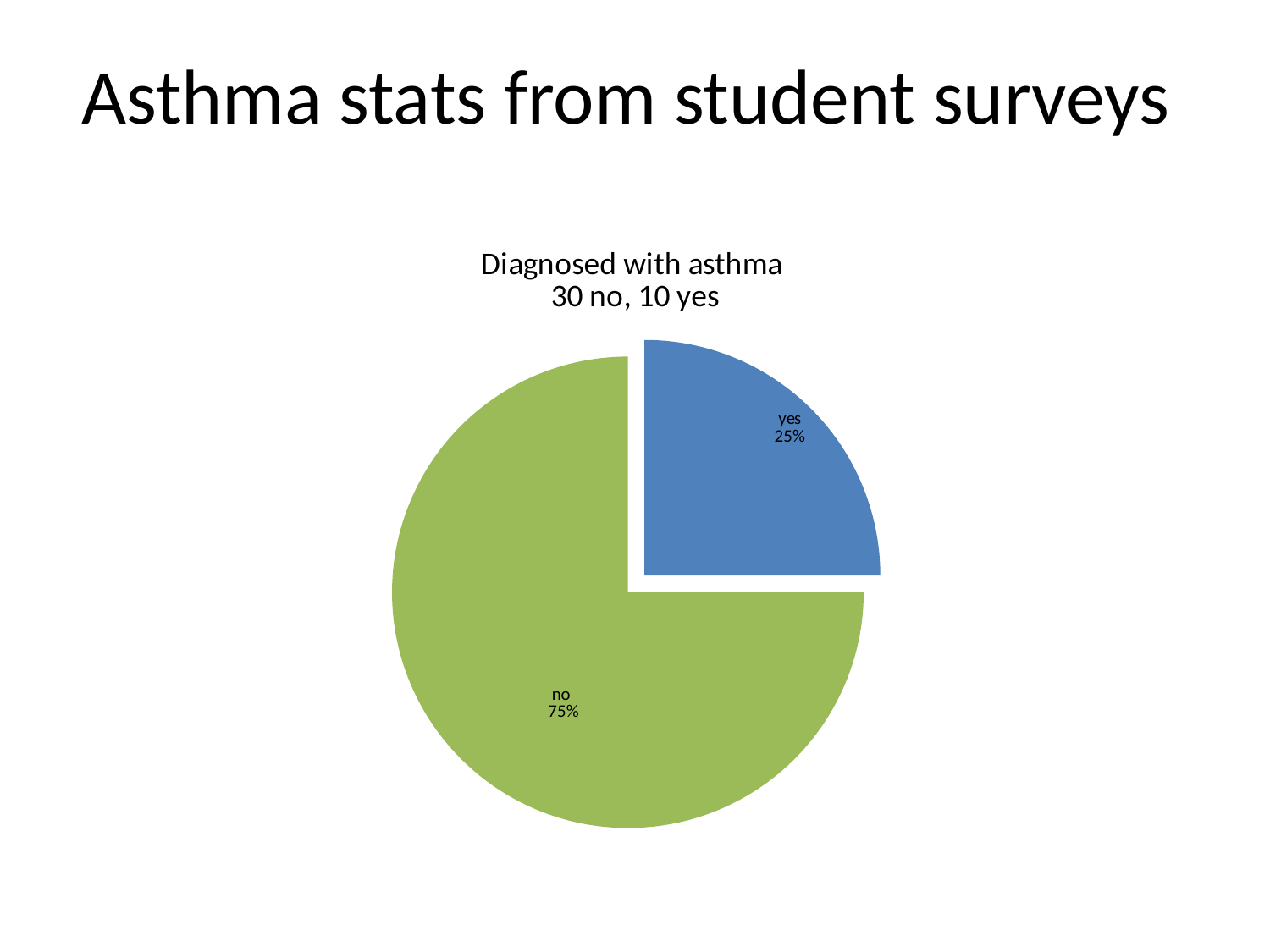

# Asthma stats from student surveys

### Chart: Diagnosed with asthma
30 no, 10 yes

| Category |  |
|---|---|
| yes | 10.0 |
|  | None |
| no  | 30.0 |